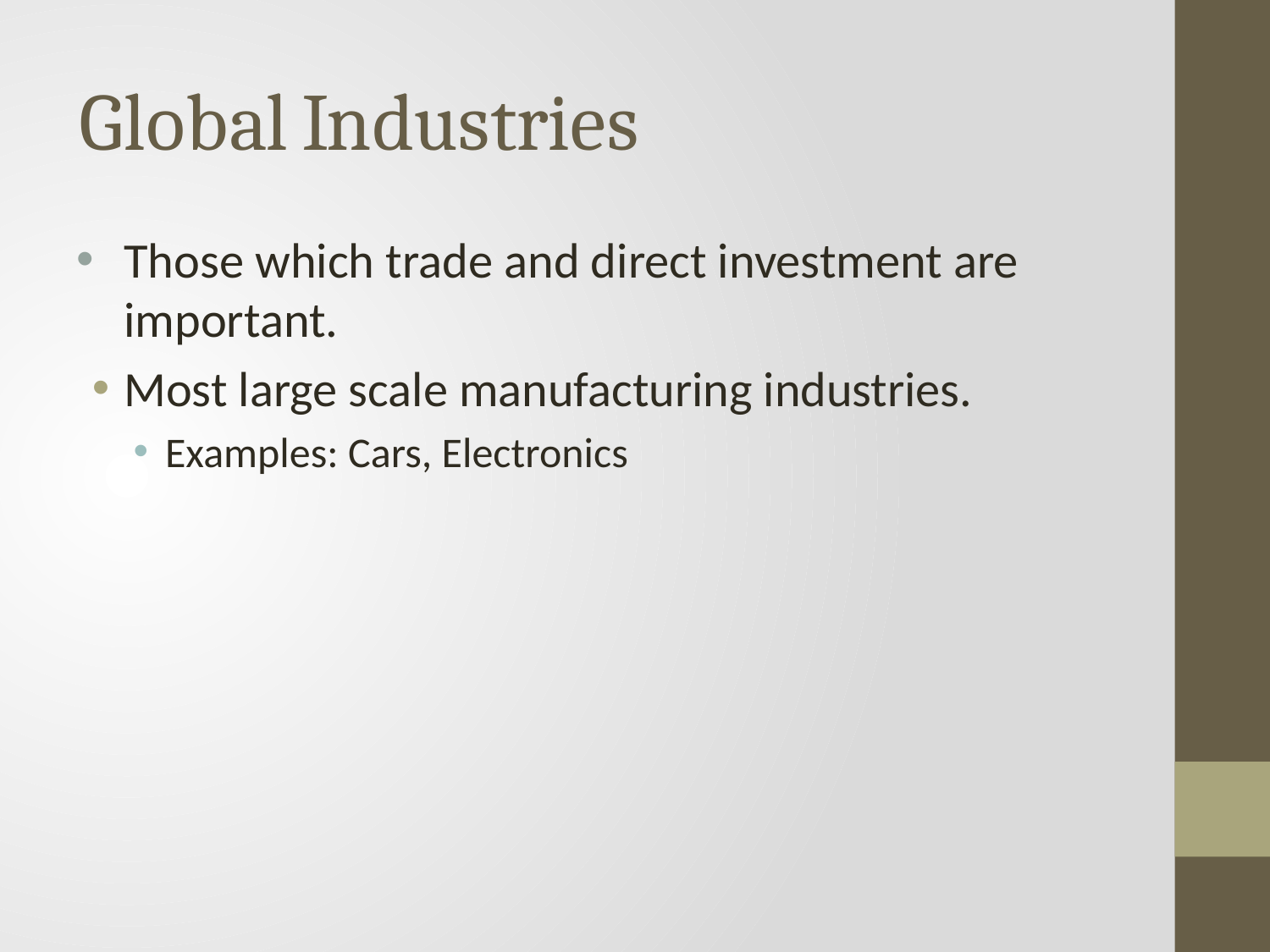

# Global Industries
Those which trade and direct investment are important.
Most large scale manufacturing industries.
Examples: Cars, Electronics